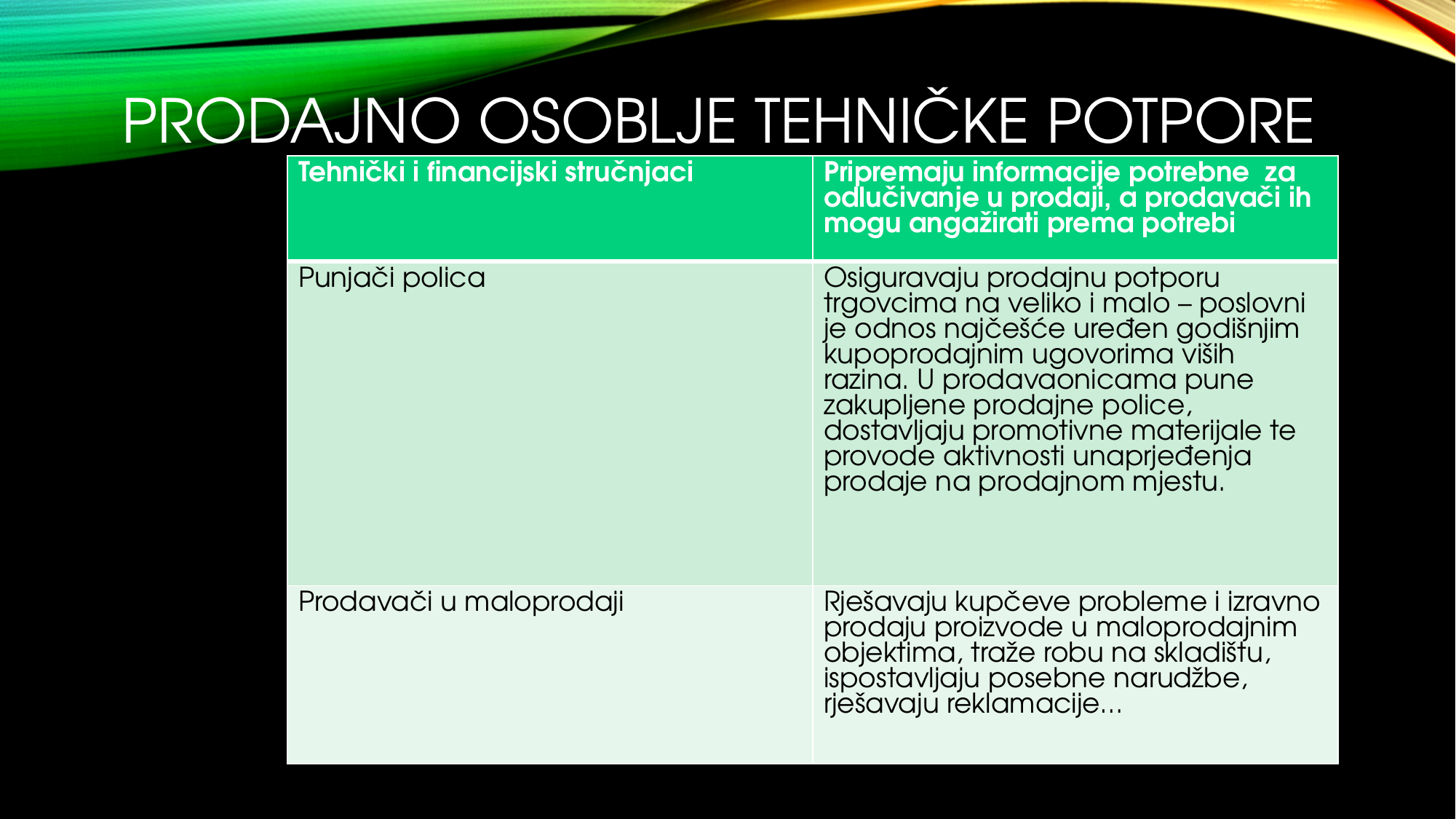

# Prodajno osoblje tehničke potpore
| Tehnički i financijski stručnjaci | Pripremaju informacije potrebne za odlučivanje u prodaji, a prodavači ih mogu angažirati prema potrebi |
| --- | --- |
| Punjači polica | Osiguravaju prodajnu potporu trgovcima na veliko i malo – poslovni je odnos najčešće uređen godišnjim kupoprodajnim ugovorima viših razina. U prodavaonicama pune zakupljene prodajne police, dostavljaju promotivne materijale te provode aktivnosti unaprjeđenja prodaje na prodajnom mjestu. |
| Prodavači u maloprodaji | Rješavaju kupčeve probleme i izravno prodaju proizvode u maloprodajnim objektima, traže robu na skladištu, ispostavljaju posebne narudžbe, rješavaju reklamacije… |